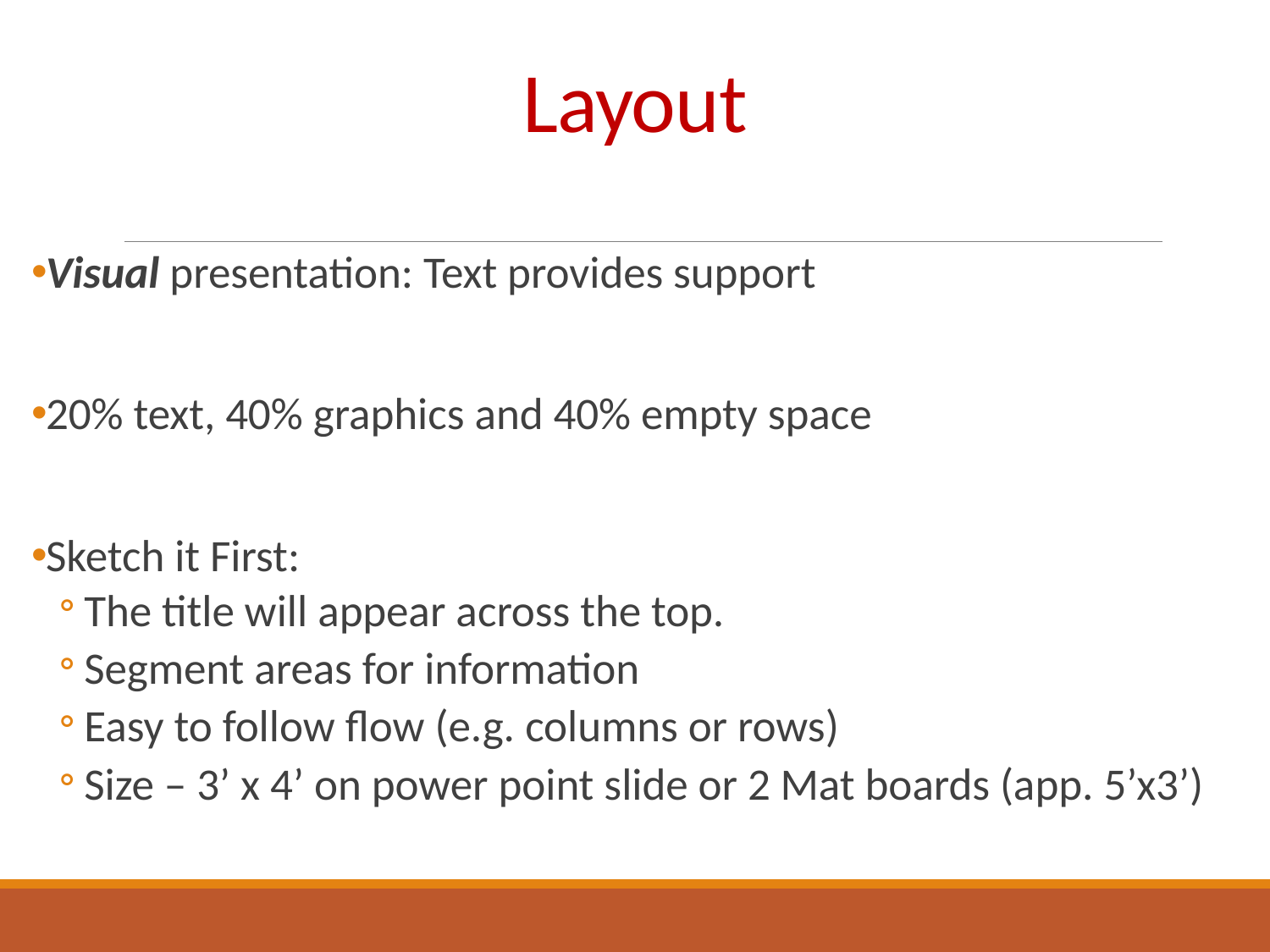

# Layout
Visual presentation: Text provides support

20% text, 40% graphics and 40% empty space

Sketch it First:
The title will appear across the top.
Segment areas for information
Easy to follow flow (e.g. columns or rows)
Size – 3’ x 4’ on power point slide or 2 Mat boards (app. 5’x3’)